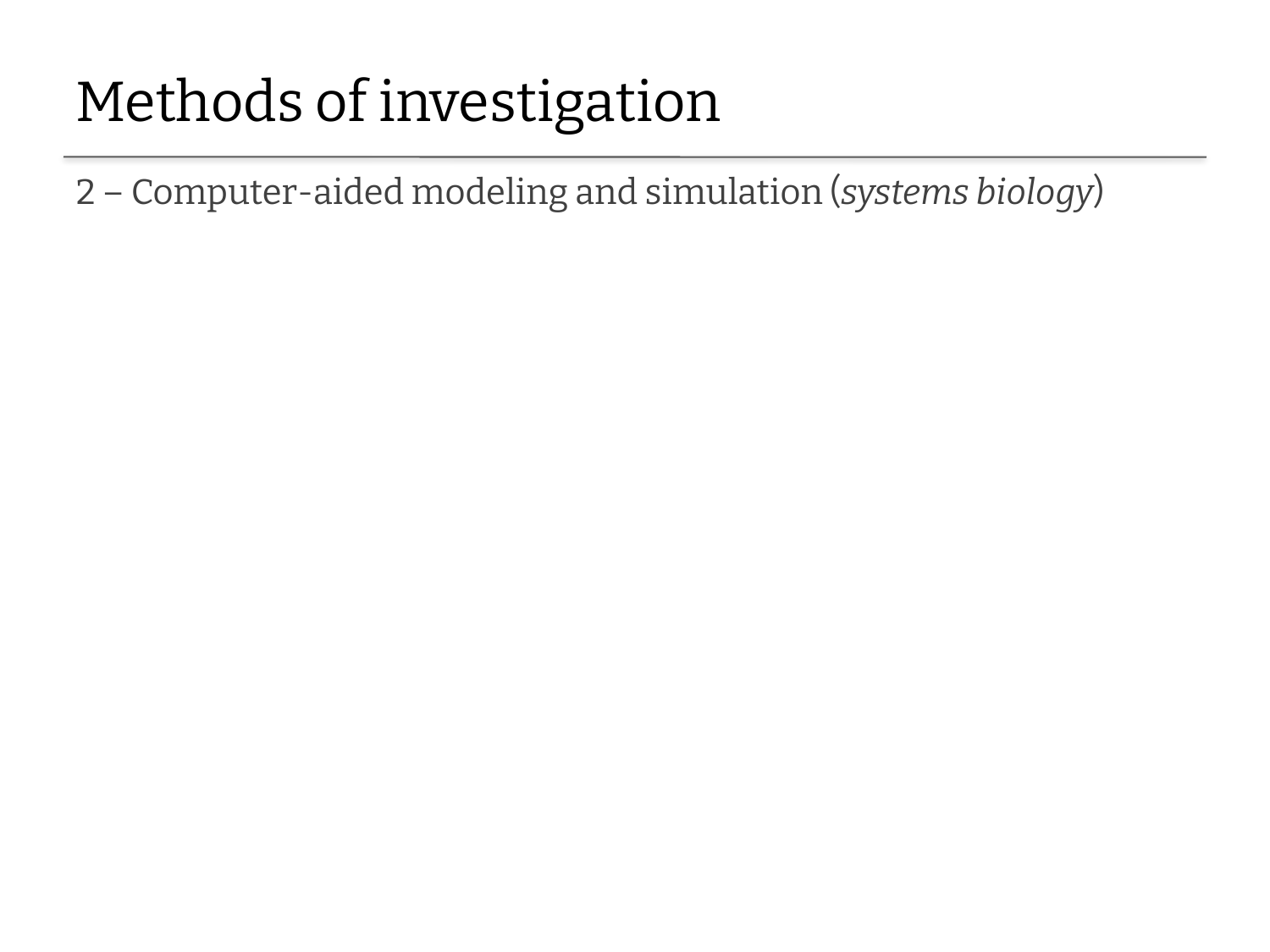

Methods of investigation
2 – Computer-aided modeling and simulation (systems biology)